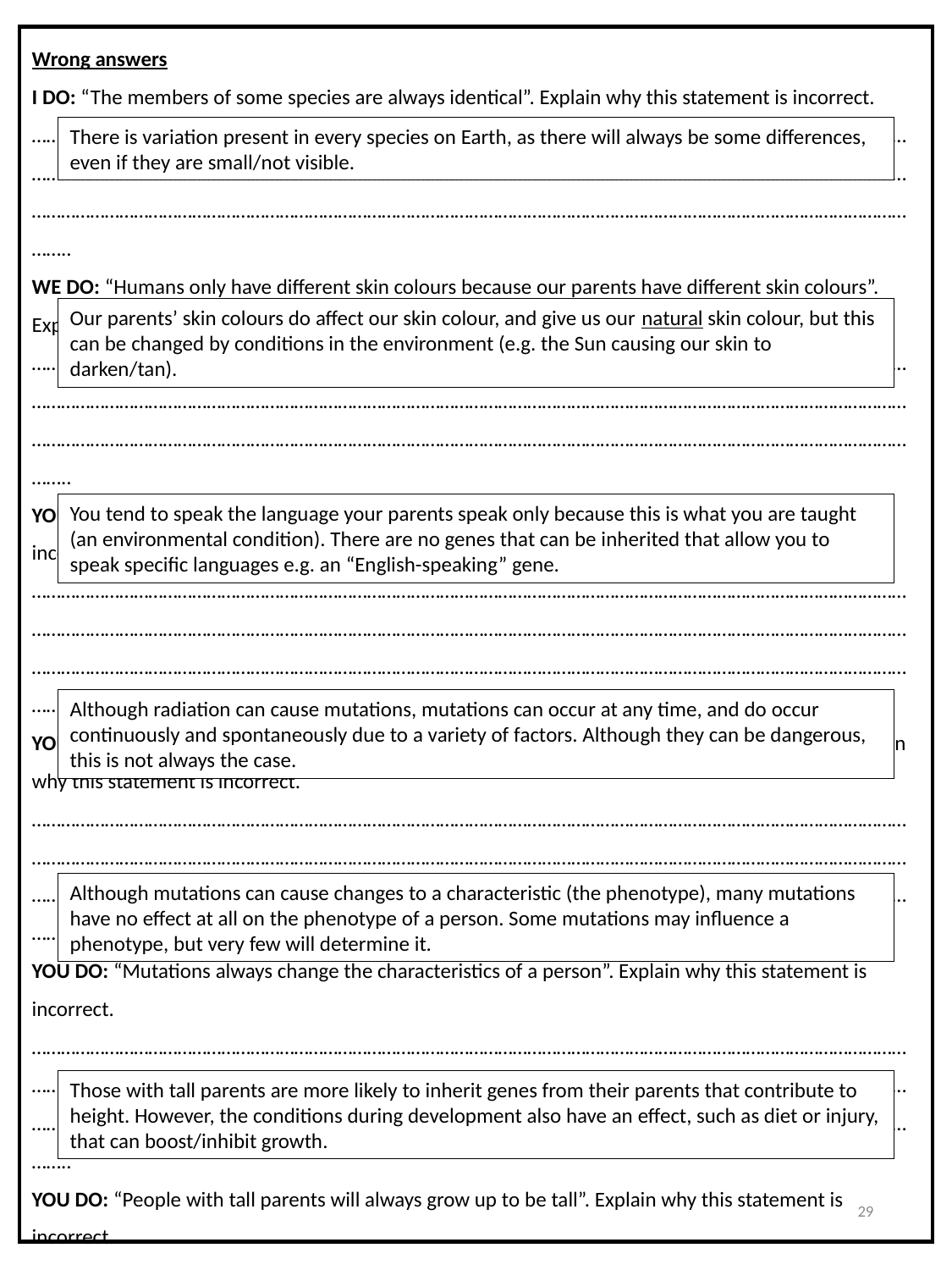

Wrong answers
I DO: “The members of some species are always identical”. Explain why this statement is incorrect.
……………………………………………………………………………………………………………………………………………………………………………………………………………………………………………………………………………………………………………………………………………………………………………………………………………………………………………………………………………………………………..
WE DO: “Humans only have different skin colours because our parents have different skin colours”. Explain why this statement is incorrect.
……………………………………………………………………………………………………………………………………………………………………………………………………………………………………………………………………………………………………………………………………………………………………………………………………………………………………………………………………………………………………..
YOU DO: “You inherit the language you speak from your parents”. Explain why this statement is incorrect.
……………………………………………………………………………………………………………………………………………………………………………………………………………………………………………………………………………………………………………………………………………………………………………………………………………………………………………………………………………………………………..
YOU DO: “Mutations only happen when you are exposed to radiation, and they cause cancer”. Explain why this statement is incorrect.
……………………………………………………………………………………………………………………………………………………………………………………………………………………………………………………………………………………………………………………………………………………………………………………………………………………………………………………………………………………………………..
YOU DO: “Mutations always change the characteristics of a person”. Explain why this statement is incorrect.
……………………………………………………………………………………………………………………………………………………………………………………………………………………………………………………………………………………………………………………………………………………………………………………………………………………………………………………………………………………………………..
YOU DO: “People with tall parents will always grow up to be tall”. Explain why this statement is incorrect.
……………………………………………………………………………………………………………………………………………………………………………………………………………………………………………………………………………………………………………………………………………………………………………………………………………………………………………………………………………………………………..

There is variation present in every species on Earth, as there will always be some differences, even if they are small/not visible.
Our parents’ skin colours do affect our skin colour, and give us our natural skin colour, but this can be changed by conditions in the environment (e.g. the Sun causing our skin to darken/tan).
You tend to speak the language your parents speak only because this is what you are taught (an environmental condition). There are no genes that can be inherited that allow you to speak specific languages e.g. an “English-speaking” gene.
Although radiation can cause mutations, mutations can occur at any time, and do occur continuously and spontaneously due to a variety of factors. Although they can be dangerous, this is not always the case.
Although mutations can cause changes to a characteristic (the phenotype), many mutations have no effect at all on the phenotype of a person. Some mutations may influence a phenotype, but very few will determine it.
Those with tall parents are more likely to inherit genes from their parents that contribute to height. However, the conditions during development also have an effect, such as diet or injury, that can boost/inhibit growth.
29